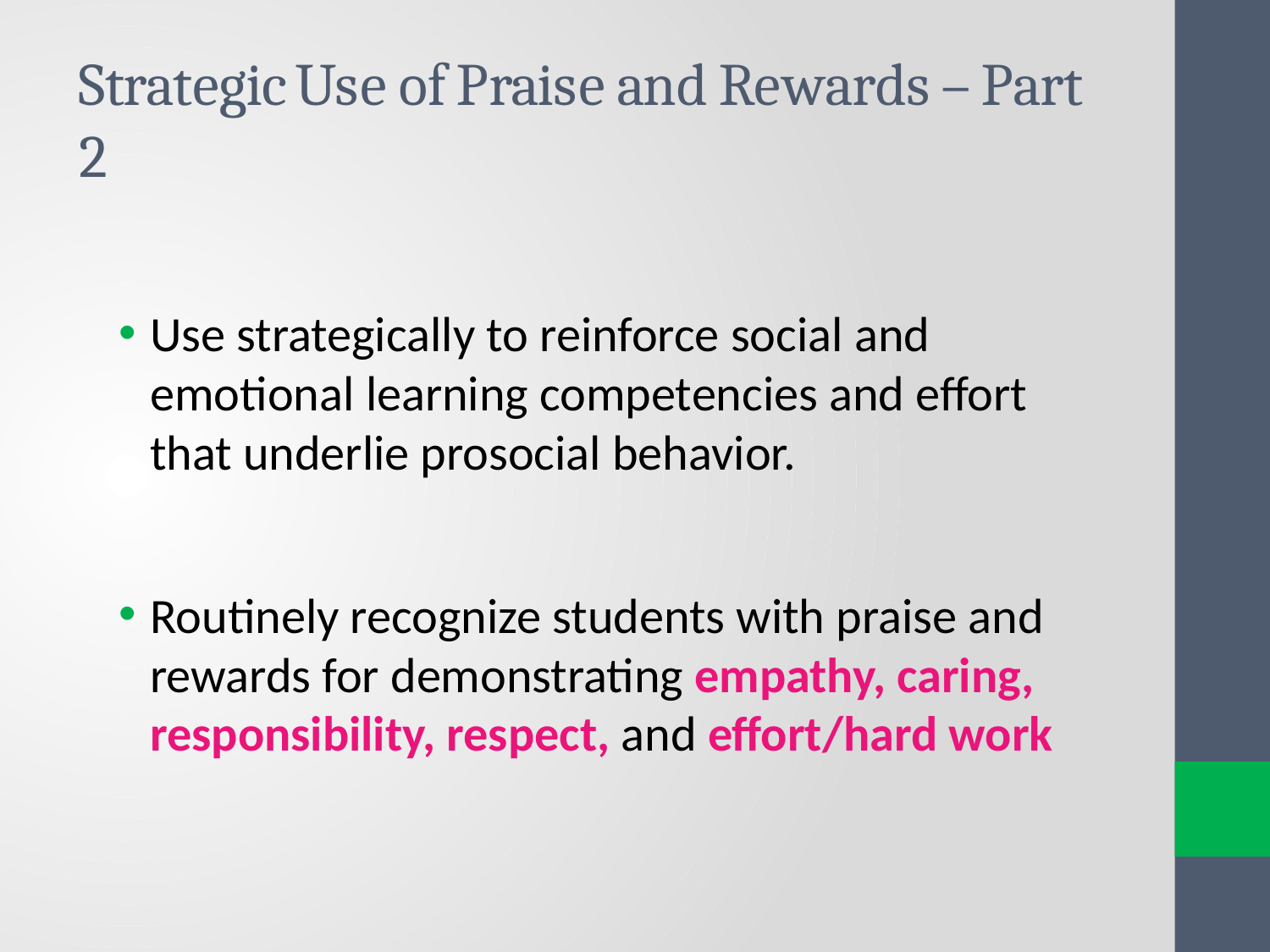

# Strategic Use of Praise and Rewards – Part 2
Use strategically to reinforce social and emotional learning competencies and effort that underlie prosocial behavior.

Routinely recognize students with praise and rewards for demonstrating empathy, caring, responsibility, respect, and effort/hard work